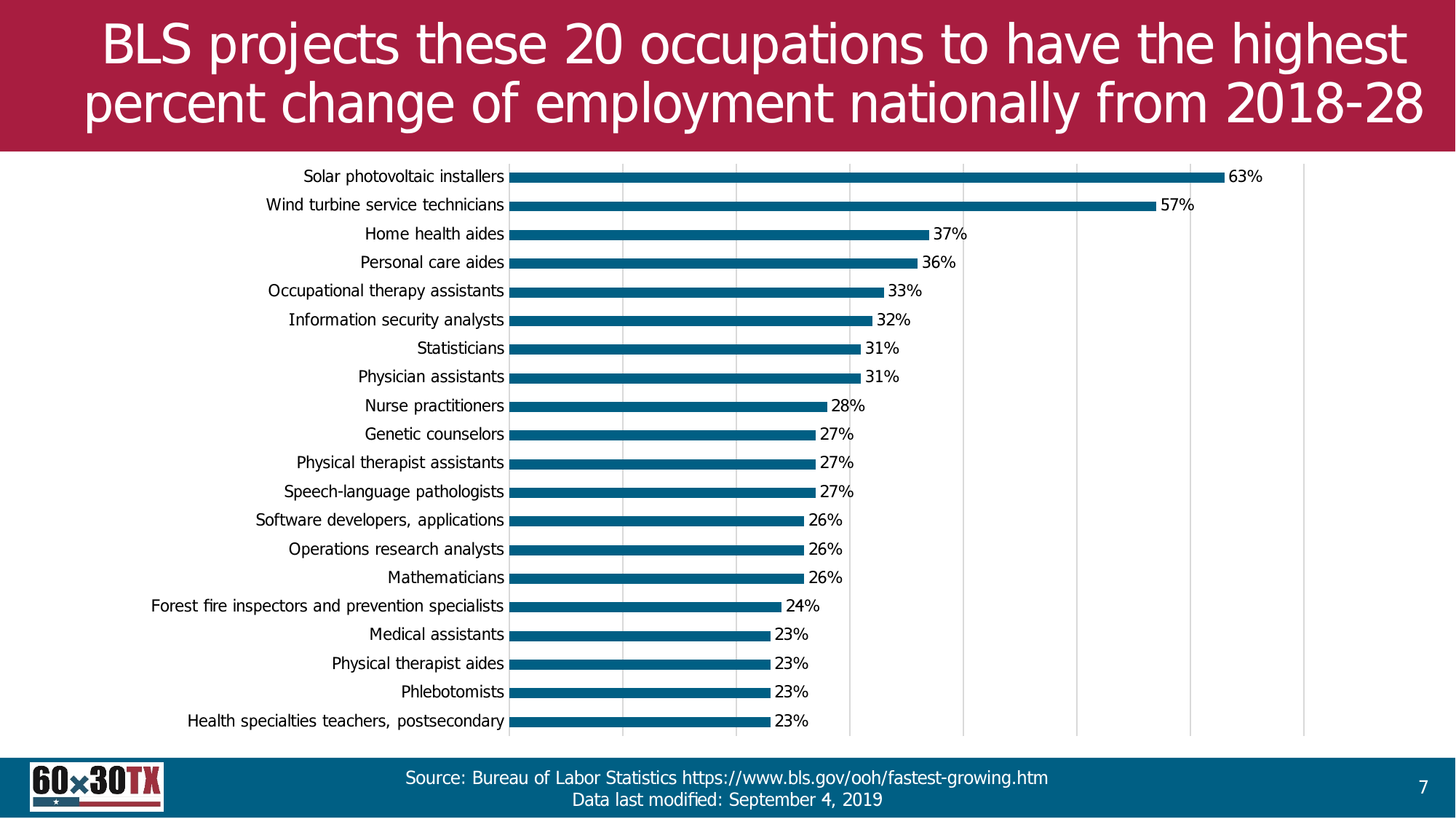

# BLS projects these 20 occupations to have the highest percent change of employment nationally from 2018-28

### Chart

| Category | Growth Rate, 2018-28 |
|---|---|
| Health specialties teachers, postsecondary | 0.23 |
| Phlebotomists | 0.23 |
| Physical therapist aides | 0.23 |
| Medical assistants | 0.23 |
| Forest fire inspectors and prevention specialists | 0.24 |
| Mathematicians | 0.26 |
| Operations research analysts | 0.26 |
| Software developers, applications | 0.26 |
| Speech-language pathologists | 0.27 |
| Physical therapist assistants | 0.27 |
| Genetic counselors | 0.27 |
| Nurse practitioners | 0.28 |
| Physician assistants | 0.31 |
| Statisticians | 0.31 |
| Information security analysts | 0.32 |
| Occupational therapy assistants | 0.33 |
| Personal care aides | 0.36 |
| Home health aides | 0.37 |
| Wind turbine service technicians | 0.57 |
| Solar photovoltaic installers | 0.63 |
7
Source: Bureau of Labor Statistics https://www.bls.gov/ooh/fastest-growing.htm
Data last modified: September 4, 2019